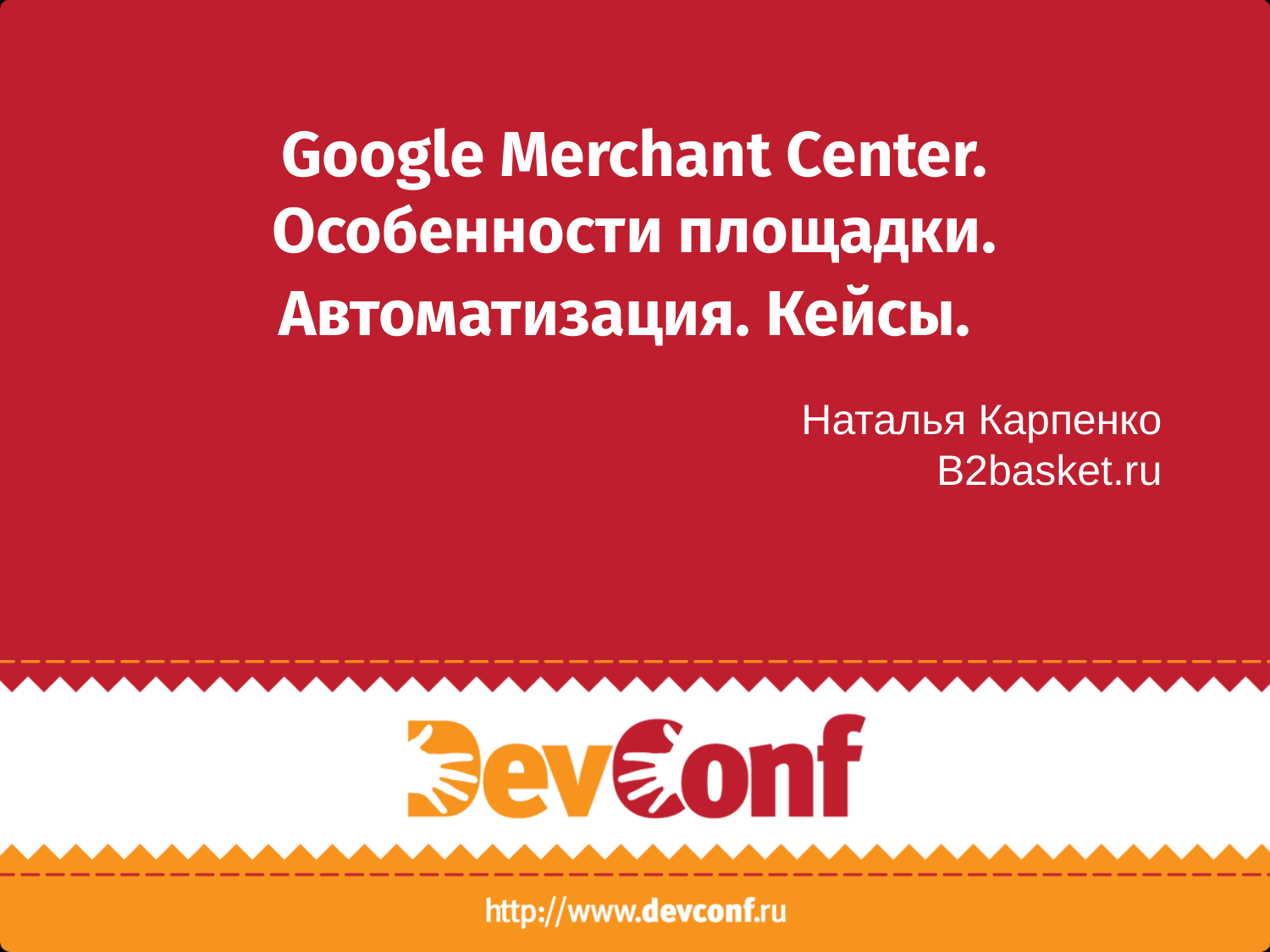

# Google Merchant Center. Особенности площадки. Автоматизация. Кейсы.
Наталья Карпенко
B2basket.ru